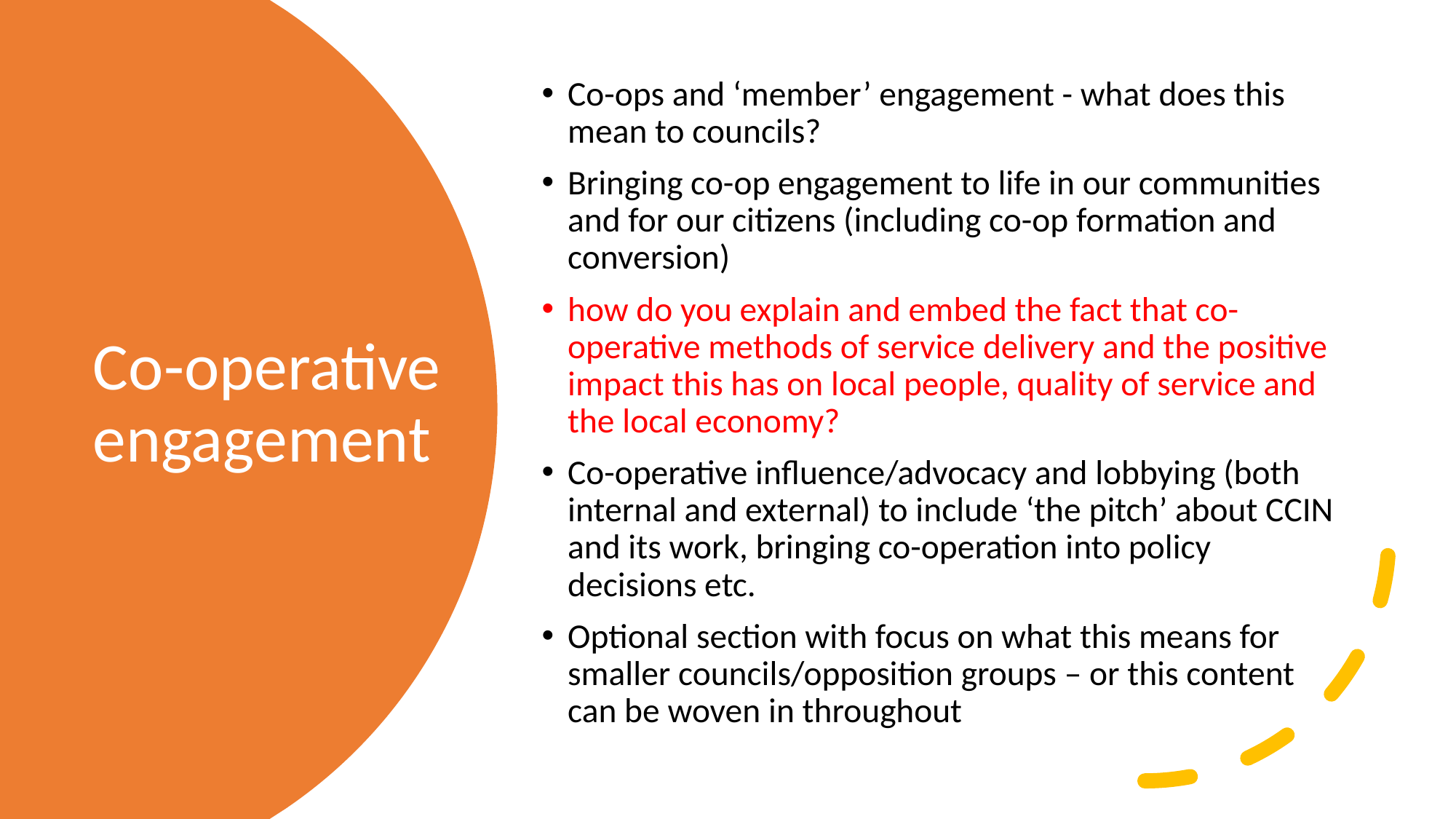

Co-ops and ‘member’ engagement - what does this mean to councils?
Bringing co-op engagement to life in our communities and for our citizens (including co-op formation and conversion)
how do you explain and embed the fact that co-operative methods of service delivery and the positive impact this has on local people, quality of service and the local economy?
Co-operative influence/advocacy and lobbying (both internal and external) to include ‘the pitch’ about CCIN and its work, bringing co-operation into policy decisions etc.
Optional section with focus on what this means for smaller councils/opposition groups – or this content can be woven in throughout

# Co-operative engagement